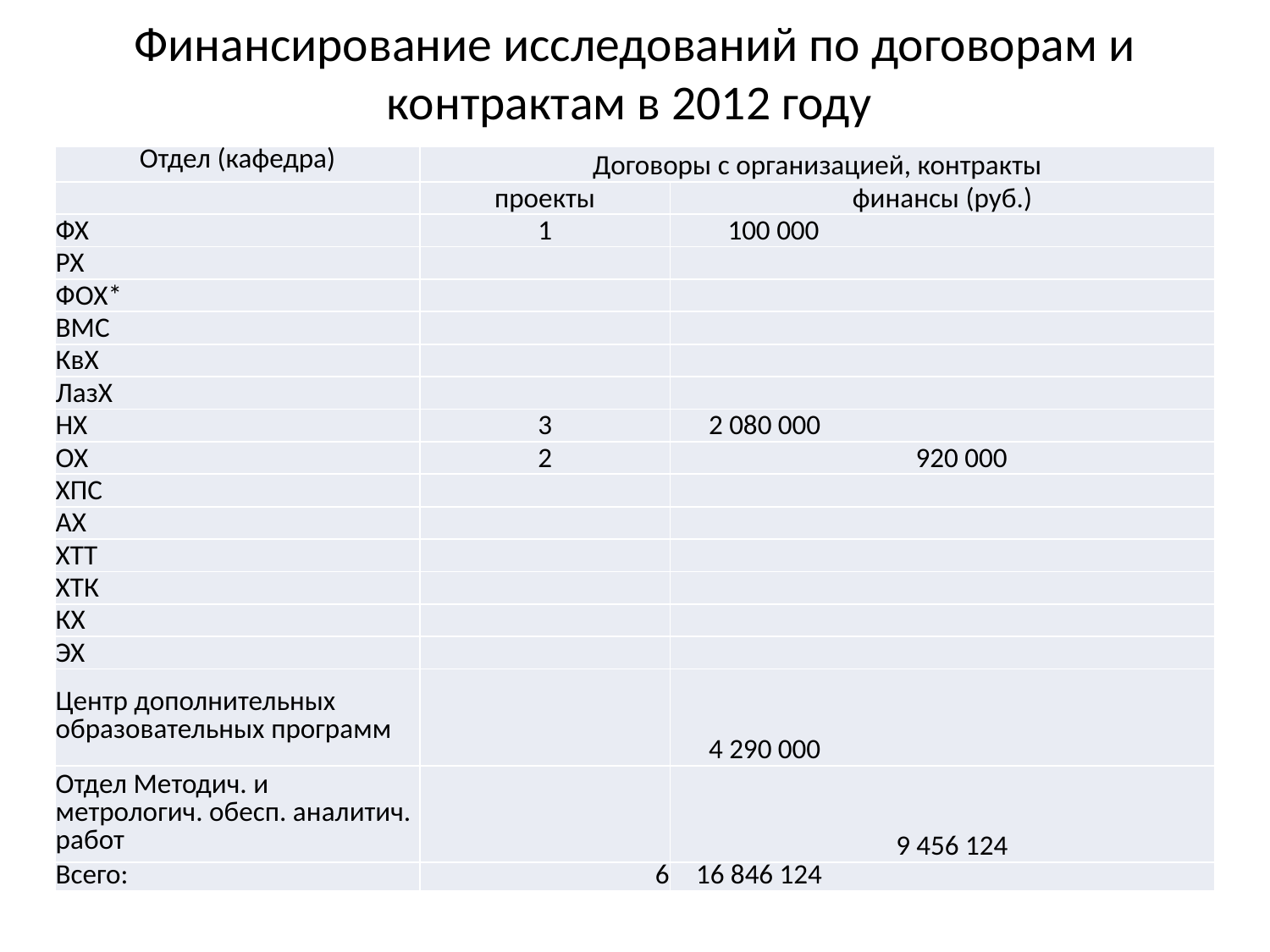

# Финансирование исследований по договорам и контрактам в 2012 году
| Отдел (кафедра) | Договоры с организацией, контракты |  |
| --- | --- | --- |
|  | проекты | финансы (руб.) |
| ФХ | 1 | 100 000 |
| РХ |  |  |
| ФОХ\* |  |  |
| ВМС |  |  |
| КвХ |  |  |
| ЛазХ |  |  |
| НХ | 3 | 2 080 000 |
| ОХ | 2 | 920 000 |
| ХПС |  |  |
| АХ |  |  |
| ХТТ |  |  |
| ХТК |  |  |
| КХ |  |  |
| ЭХ |  |  |
| Центр дополнительных образовательных программ |  | 4 290 000 |
| Отдел Методич. и метрологич. обесп. аналитич. работ |  | 9 456 124 |
| Всего: | 6 | 16 846 124 |